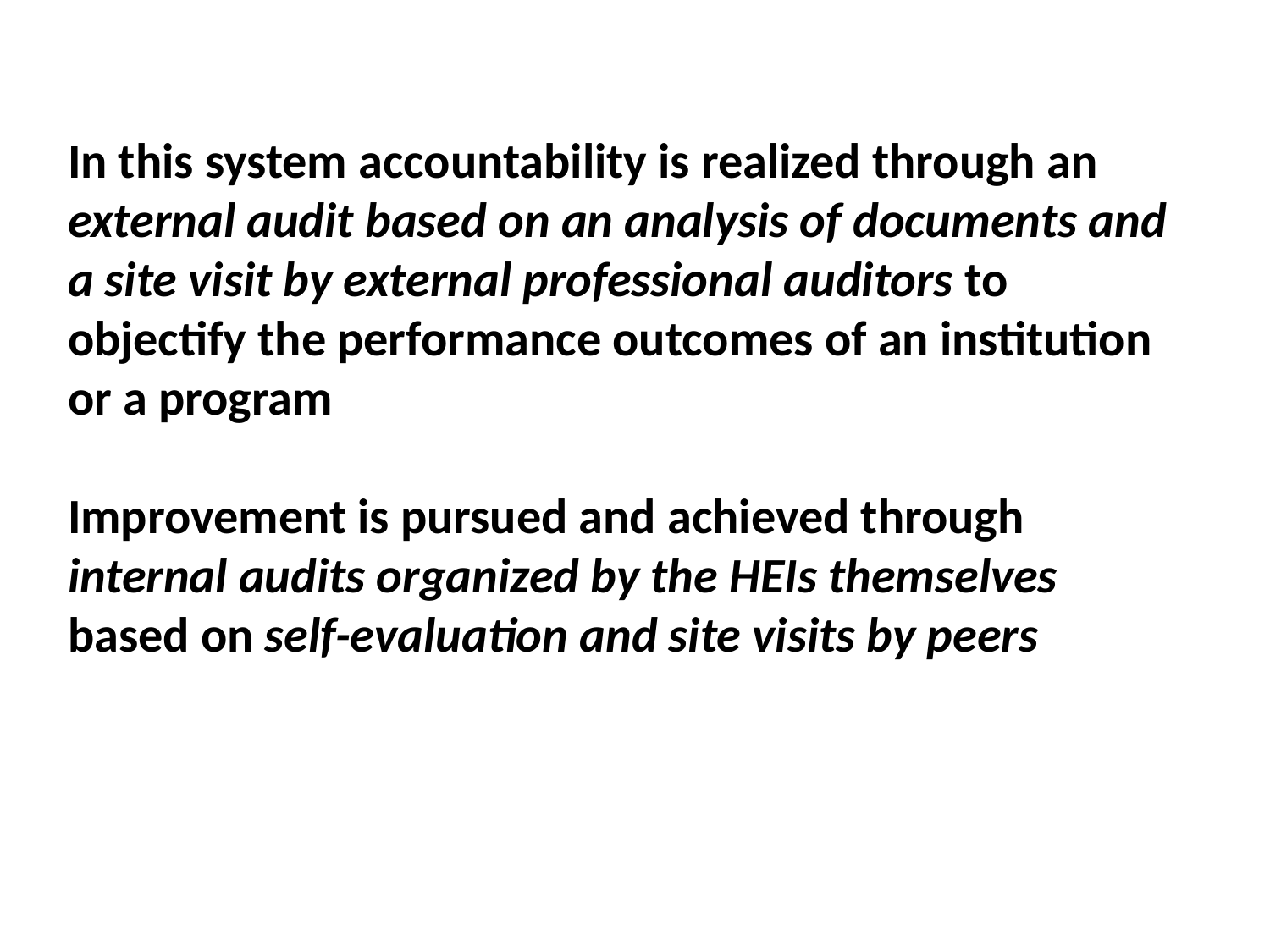

# In this system accountability is realized through an external audit based on an analysis of documents and a site visit by external professional auditors to objectify the performance outcomes of an institution or a program Improvement is pursued and achieved through internal audits organized by the HEIs themselves  based on self-evaluation and site visits by peers